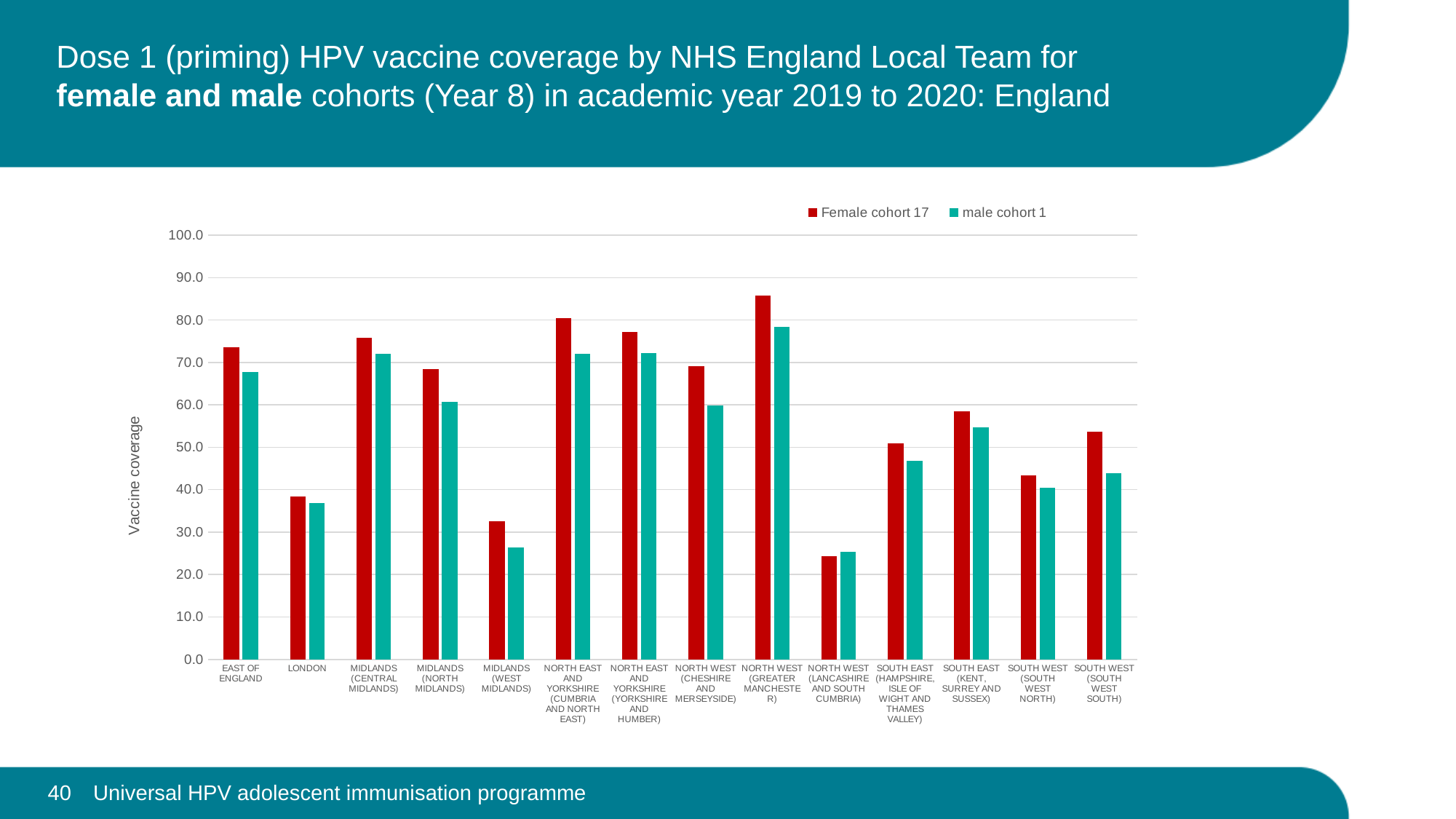

Dose 1 (priming) HPV vaccine coverage by NHS England Local Team for female and male cohorts (Year 8) in academic year 2019 to 2020: England

### Chart

| Category | Female cohort 17 | male cohort 1 |
|---|---|---|
| EAST OF ENGLAND | 73.53715743560201 | 67.7074643467207 |
| LONDON | 38.385981931728615 | 36.6957125073975 |
| MIDLANDS (CENTRAL MIDLANDS) | 75.67728594960221 | 71.97311666165112 |
| MIDLANDS (NORTH MIDLANDS) | 68.33469662705095 | 60.615755552464414 |
| MIDLANDS (WEST MIDLANDS) | 32.551422661098314 | 26.333571079995494 |
| NORTH EAST AND YORKSHIRE (CUMBRIA AND NORTH EAST) | 80.45731887921332 | 71.961018977603 |
| NORTH EAST AND YORKSHIRE (YORKSHIRE AND HUMBER) | 77.19220689001864 | 72.1437125748503 |
| NORTH WEST (CHESHIRE AND MERSEYSIDE) | 69.00014660606949 | 59.826649239870676 |
| NORTH WEST (GREATER MANCHESTER) | 85.7818016171279 | 78.26180720293293 |
| NORTH WEST (LANCASHIRE AND SOUTH CUMBRIA) | 24.179391607550798 | 25.21823472356935 |
| SOUTH EAST (HAMPSHIRE, ISLE OF WIGHT AND THAMES VALLEY) | 50.79559864196016 | 46.7958504599726 |
| SOUTH EAST (KENT, SURREY AND SUSSEX) | 58.48050419004086 | 54.719957045538436 |
| SOUTH WEST (SOUTH WEST NORTH) | 43.247800586510266 | 40.437353087826764 |
| SOUTH WEST (SOUTH WEST SOUTH) | 53.588516746411486 | 43.87531689329339 |
Universal HPV adolescent immunisation programme
40